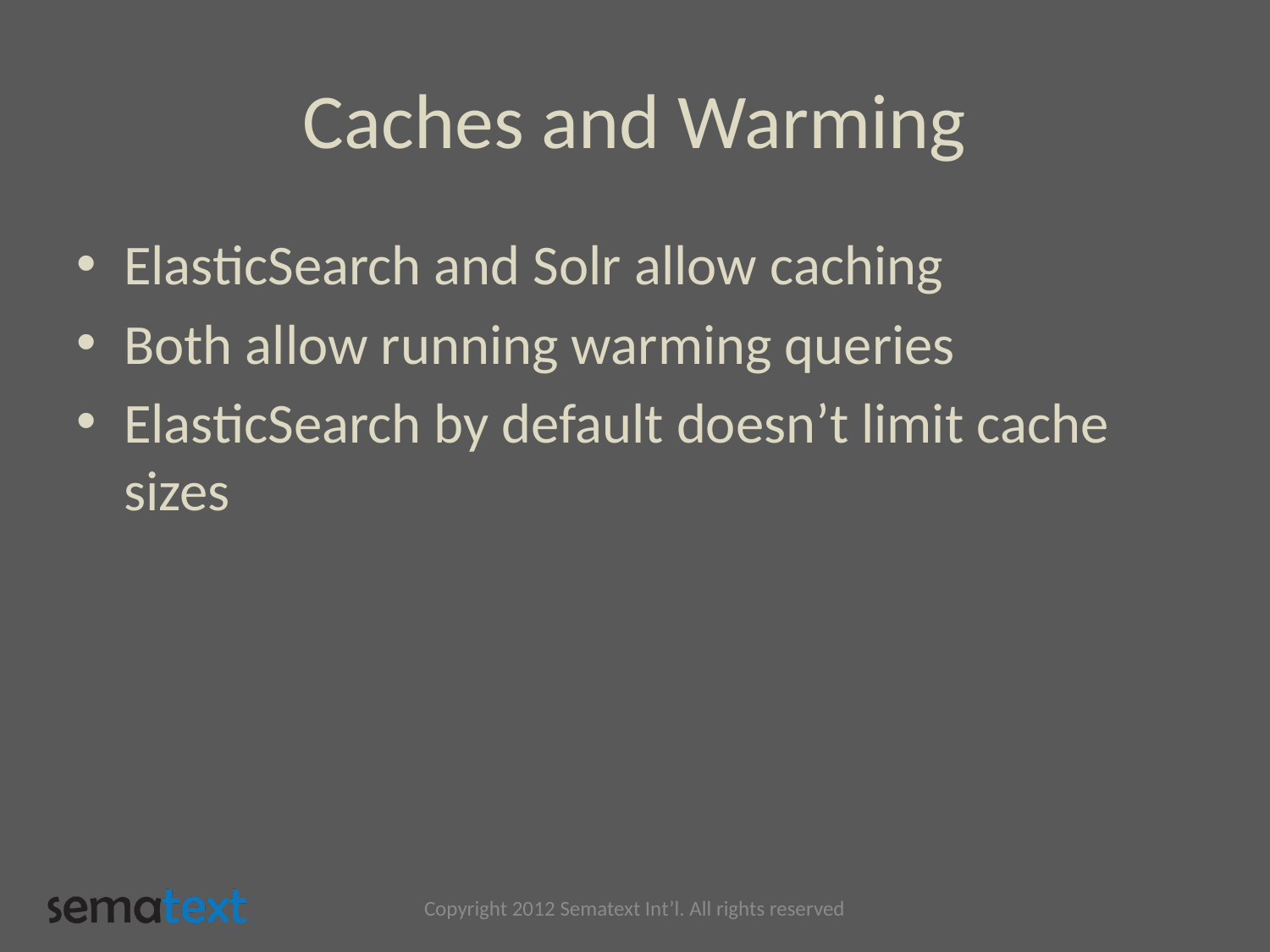

# Caches and Warming
ElasticSearch and Solr allow caching
Both allow running warming queries
ElasticSearch by default doesn’t limit cache sizes

Copyright 2012 Sematext Int’l. All rights reserved